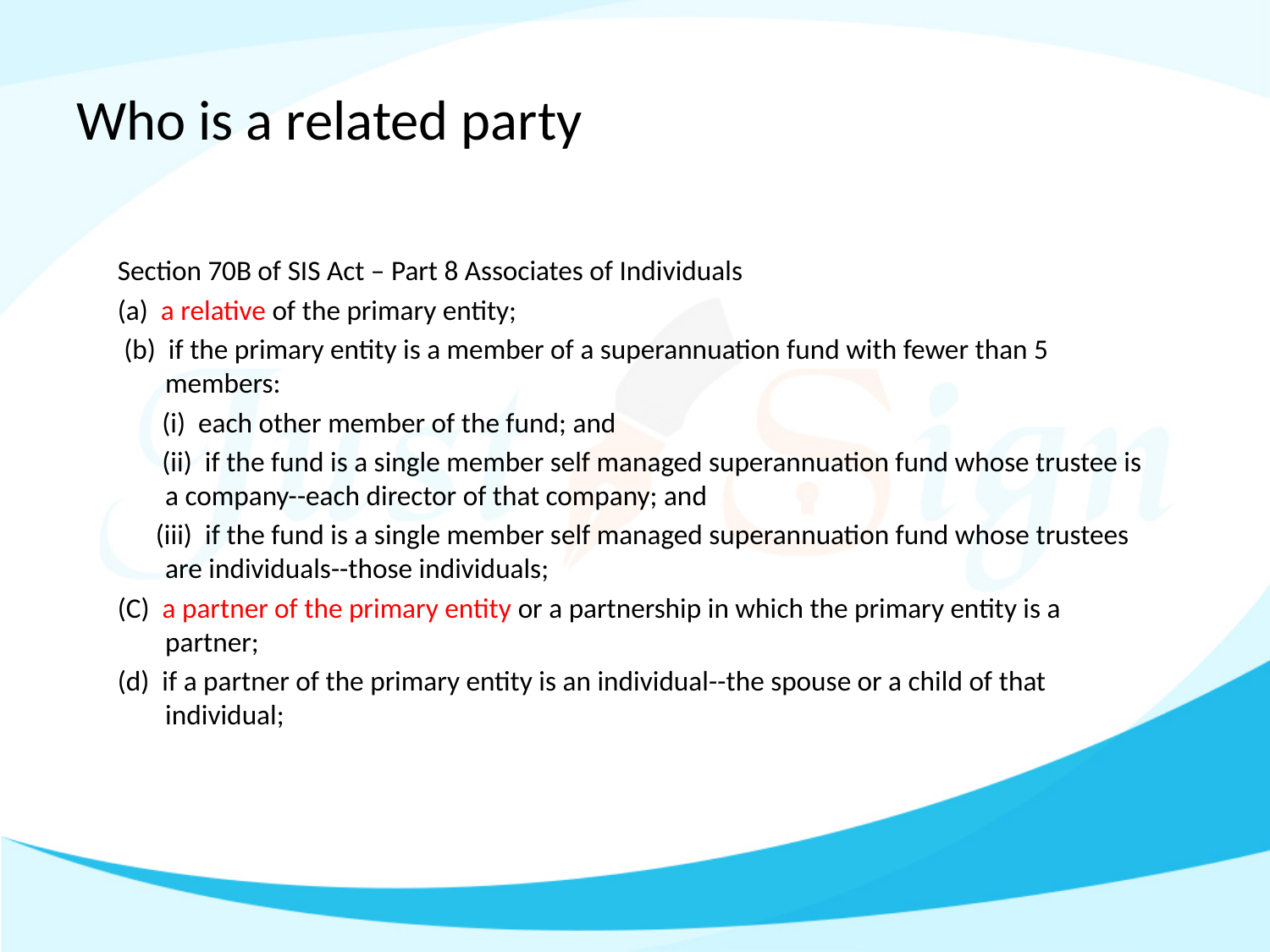

# Who is a related party
Section 70B of SIS Act – Part 8 Associates of Individuals
(a)  a relative of the primary entity;
 (b)  if the primary entity is a member of a superannuation fund with fewer than 5 members:
       (i)  each other member of the fund; and
       (ii)  if the fund is a single member self managed superannuation fund whose trustee is a company--each director of that company; and
      (iii)  if the fund is a single member self managed superannuation fund whose trustees are individuals--those individuals;
(C)  a partner of the primary entity or a partnership in which the primary entity is a partner;
(d)  if a partner of the primary entity is an individual--the spouse or a child of that individual;